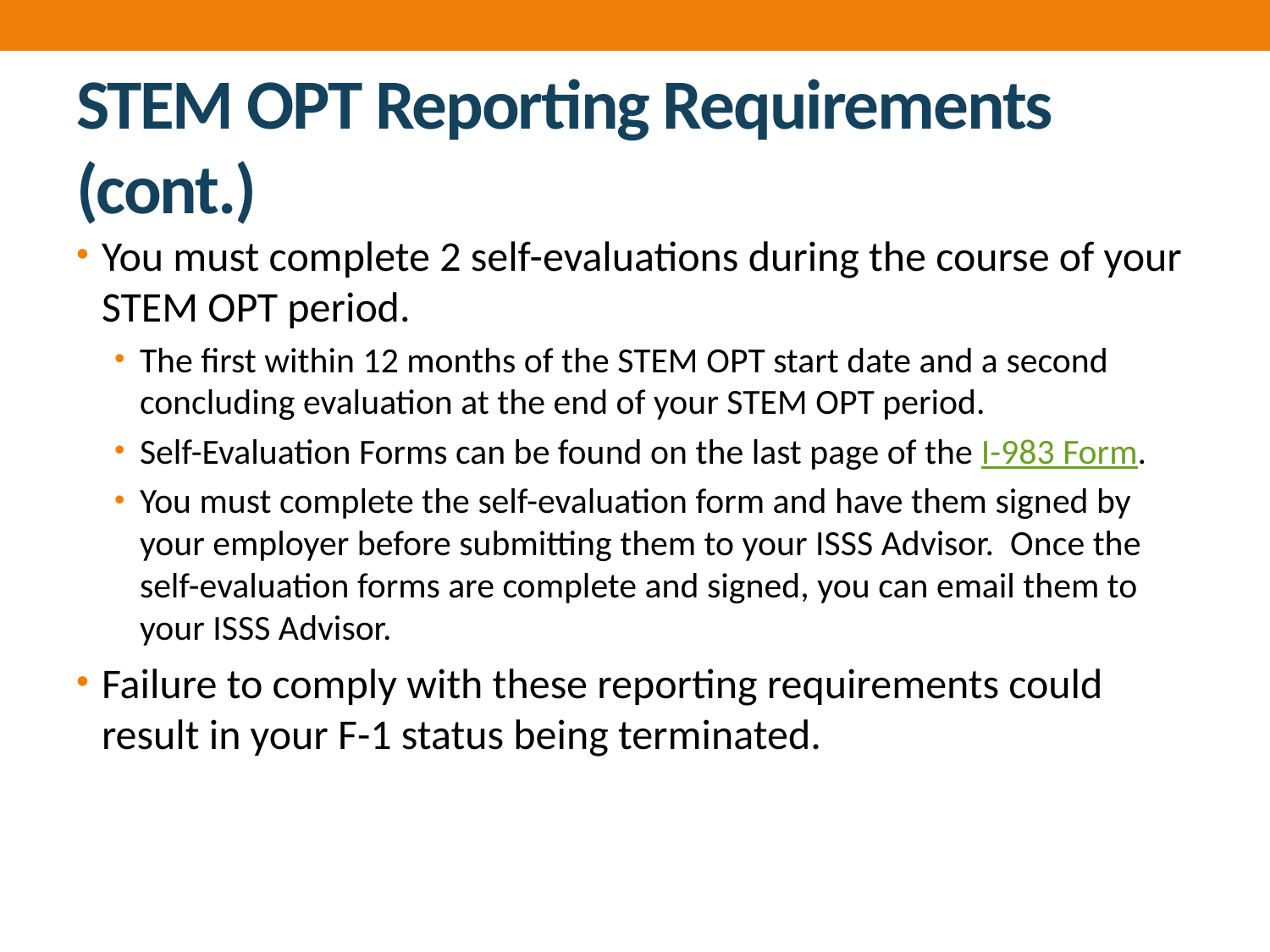

# STEM OPT Reporting Requirements (cont.)
You must complete 2 self-evaluations during the course of your STEM OPT period.
The first within 12 months of the STEM OPT start date and a second concluding evaluation at the end of your STEM OPT period.
Self-Evaluation Forms can be found on the last page of the I-983 Form.
You must complete the self-evaluation form and have them signed by your employer before submitting them to your ISSS Advisor.  Once the self-evaluation forms are complete and signed, you can email them to your ISSS Advisor.
Failure to comply with these reporting requirements could result in your F-1 status being terminated.